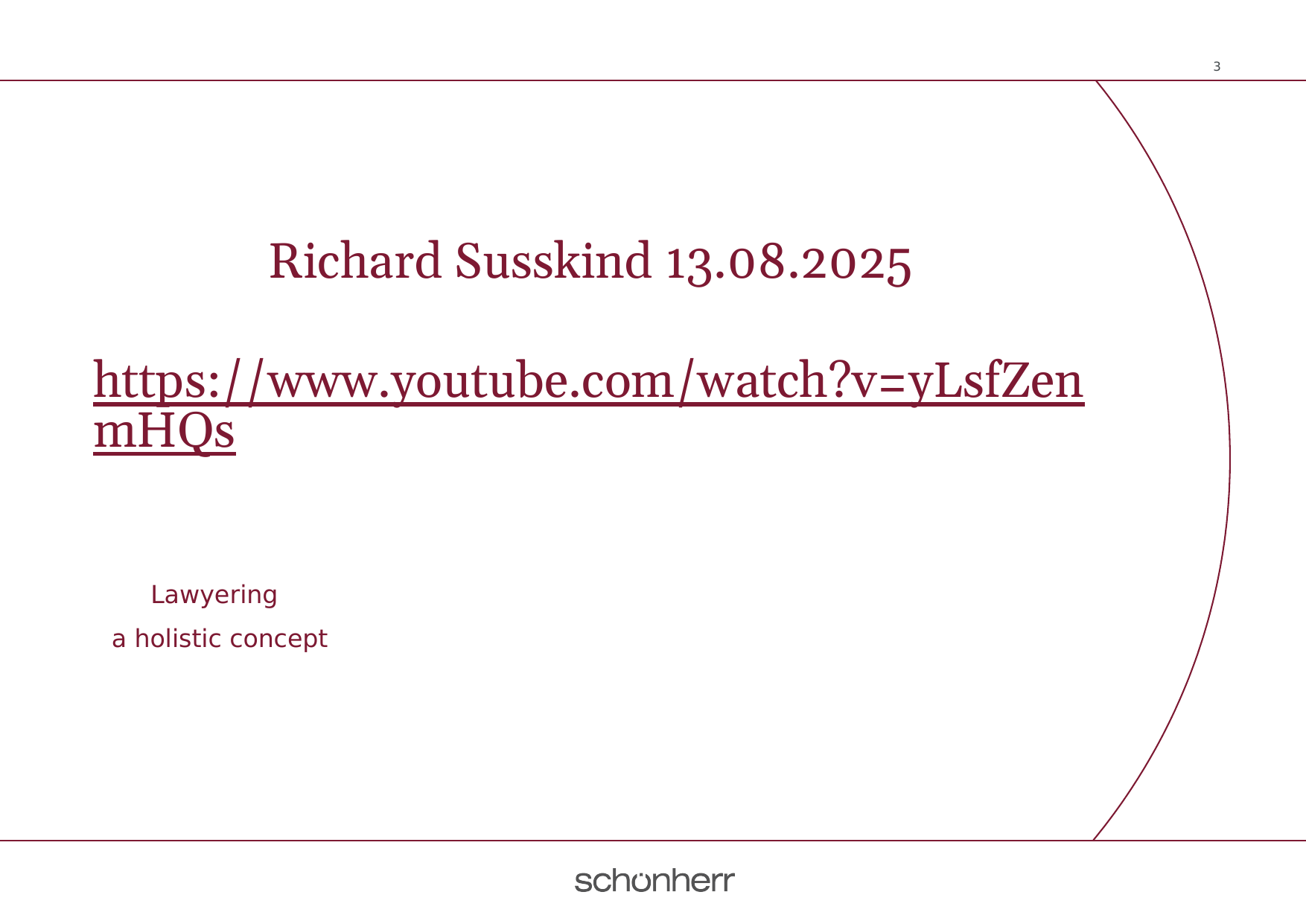

Richard Susskind 13.08.2025

https://www.youtube.com/watch?v=yLsfZenmHQs
     Lawyering
a holistic concept